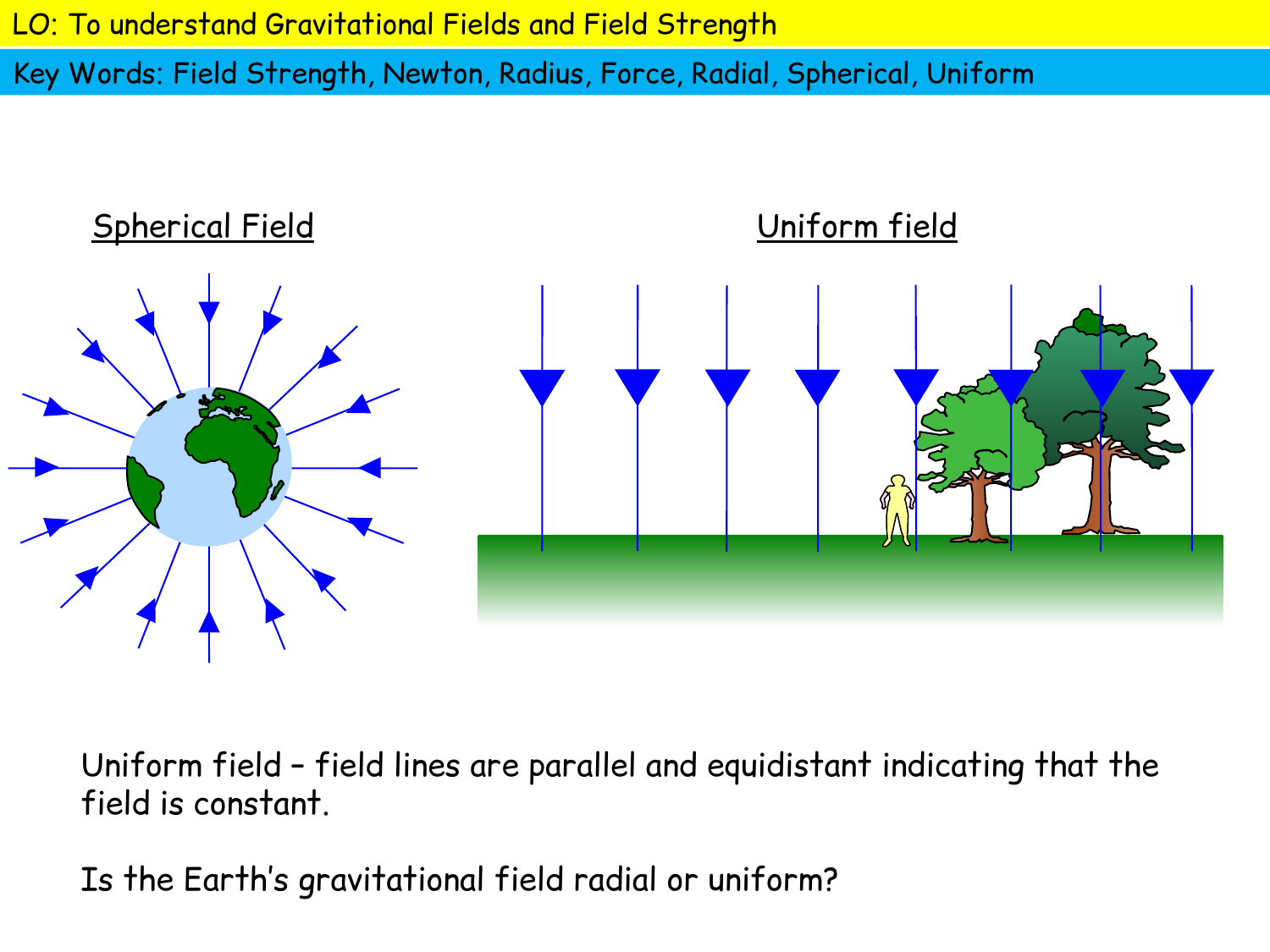

Spherical Field
Uniform field

Uniform field – field lines are parallel and equidistant indicating that the field is constant.

Is the Earth’s gravitational field radial or uniform?